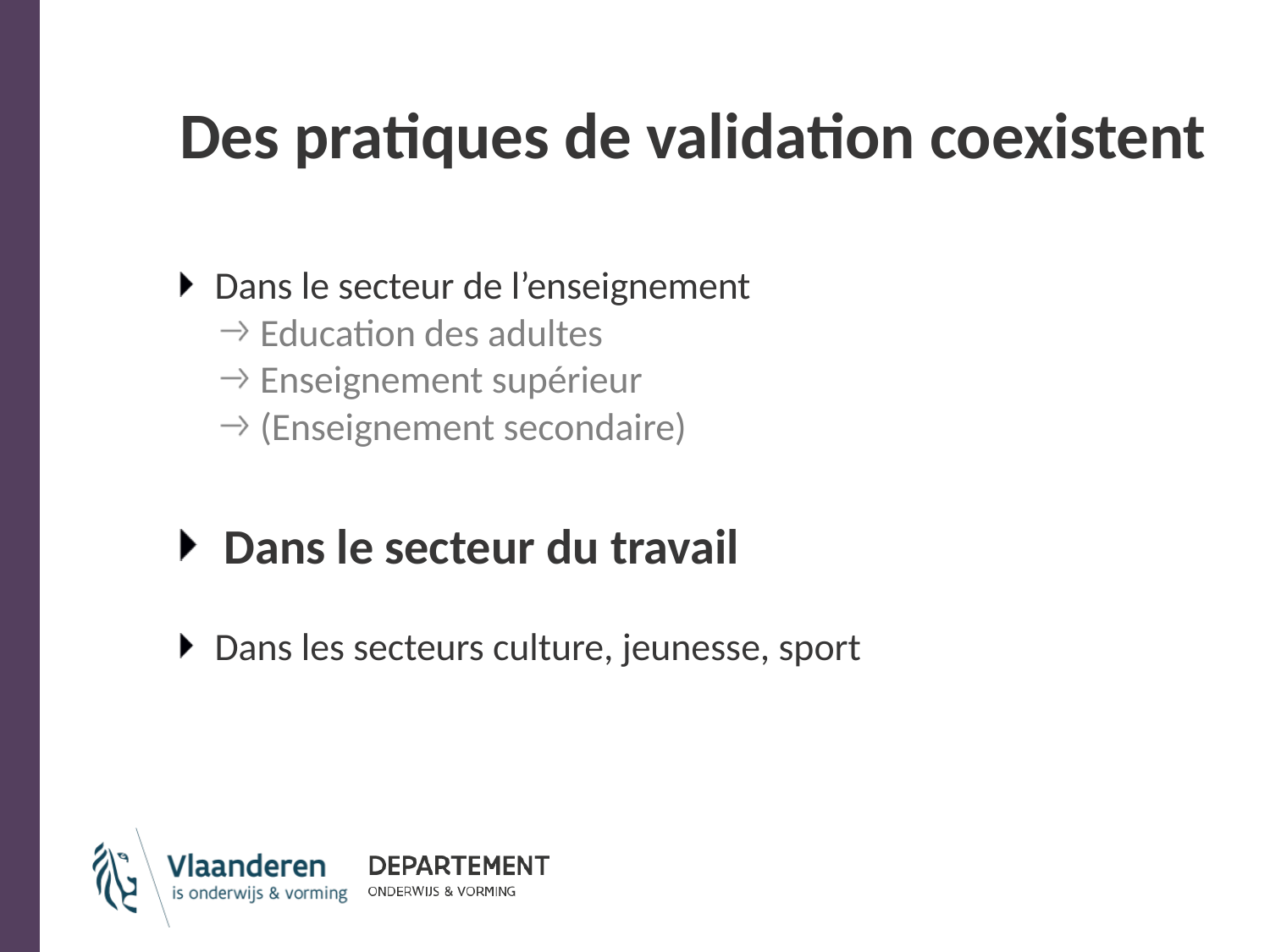

# Des pratiques de validation coexistent
Dans le secteur de l’enseignement
Education des adultes
Enseignement supérieur
(Enseignement secondaire)

Dans le secteur du travail

Dans les secteurs culture, jeunesse, sport